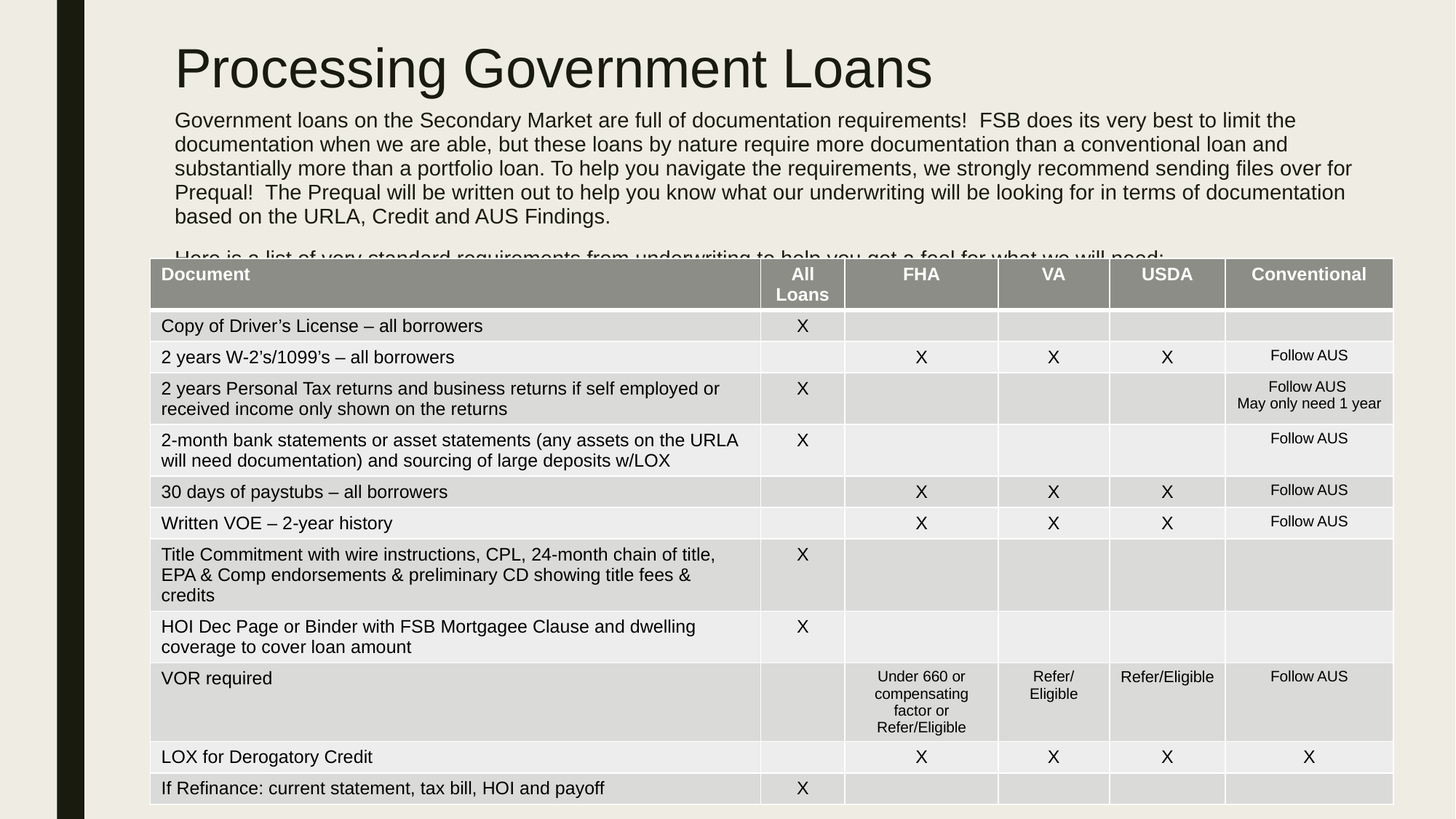

# Processing Government Loans
Government loans on the Secondary Market are full of documentation requirements!  FSB does its very best to limit the documentation when we are able, but these loans by nature require more documentation than a conventional loan and substantially more than a portfolio loan. To help you navigate the requirements, we strongly recommend sending files over for Prequal!  The Prequal will be written out to help you know what our underwriting will be looking for in terms of documentation based on the URLA, Credit and AUS Findings.
Here is a list of very standard requirements from underwriting to help you get a feel for what we will need:

| Document | All Loans | FHA | VA | USDA | Conventional |
| --- | --- | --- | --- | --- | --- |
| Copy of Driver’s License – all borrowers | X |  |  |  |  |
| 2 years W-2’s/1099’s – all borrowers |  | X | X | X | Follow AUS |
| 2 years Personal Tax returns and business returns if self employed or received income only shown on the returns | X |  |  |  | Follow AUS May only need 1 year |
| 2-month bank statements or asset statements (any assets on the URLA will need documentation) and sourcing of large deposits w/LOX | X |  |  |  | Follow AUS |
| 30 days of paystubs – all borrowers |  | X | X | X | Follow AUS |
| Written VOE – 2-year history |  | X | X | X | Follow AUS |
| Title Commitment with wire instructions, CPL, 24-month chain of title, EPA & Comp endorsements & preliminary CD showing title fees & credits | X |  |  |  |  |
| HOI Dec Page or Binder with FSB Mortgagee Clause and dwelling coverage to cover loan amount | X |  |  |  |  |
| VOR required |  | Under 660 or compensating factor or Refer/Eligible | Refer/Eligible | Refer/Eligible | Follow AUS |
| LOX for Derogatory Credit |  | X | X | X | X |
| If Refinance: current statement, tax bill, HOI and payoff | X |  |  |  |  |